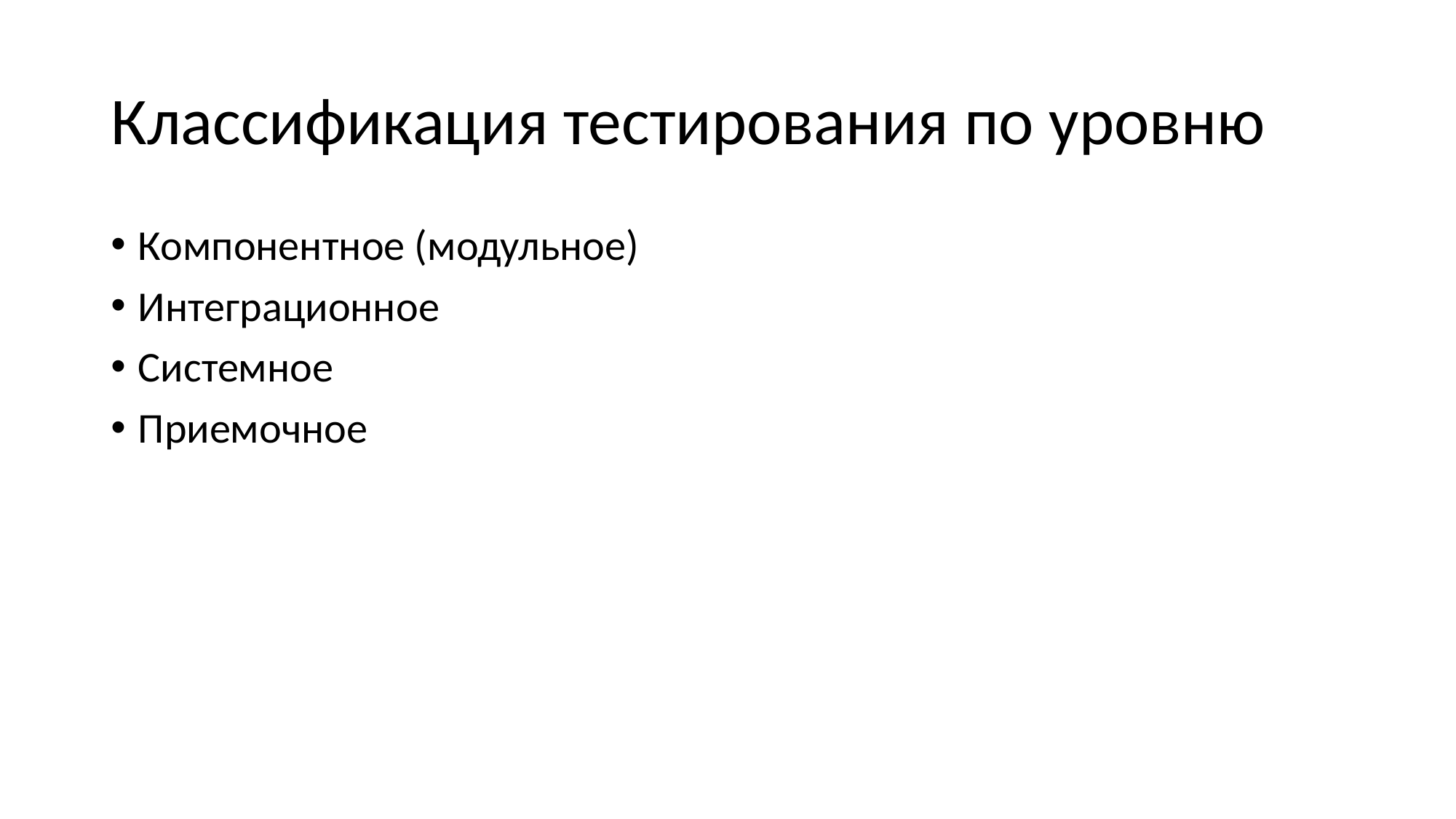

# Классификация тестирования по уровню
Компонентное (модульное)
Интеграционное
Системное
Приемочное